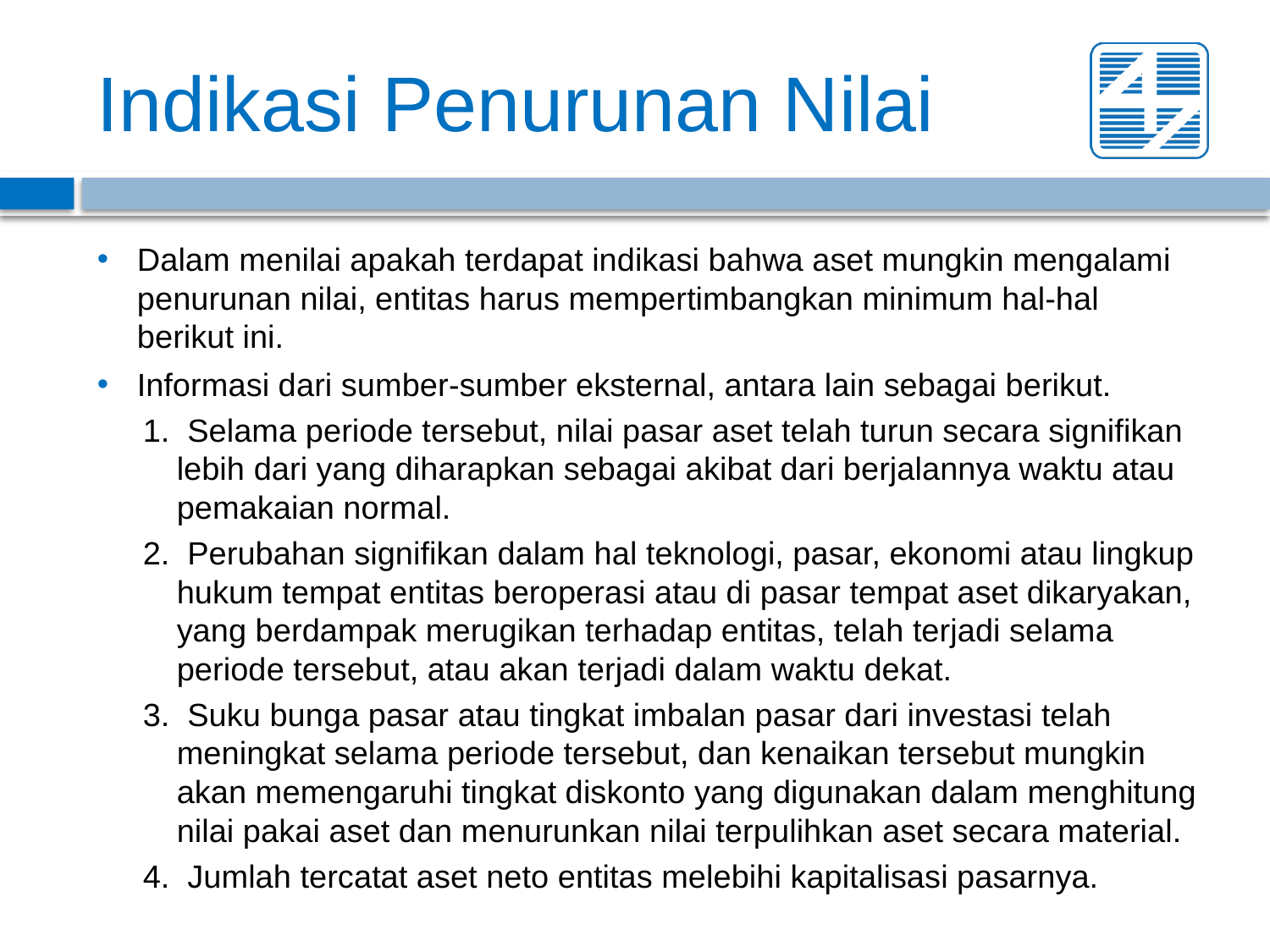

# Indikasi Penurunan Nilai
Dalam menilai apakah terdapat indikasi bahwa aset mungkin mengalami penurunan nilai, entitas harus mempertimbangkan minimum hal-hal berikut ini.
Informasi dari sumber-sumber eksternal, antara lain sebagai berikut.
1.  Selama periode tersebut, nilai pasar aset telah turun secara signifikan lebih dari yang diharapkan sebagai akibat dari berjalannya waktu atau pemakaian normal.
2.  Perubahan signifikan dalam hal teknologi, pasar, ekonomi atau lingkup hukum tempat entitas beroperasi atau di pasar tempat aset dikaryakan, yang berdampak merugikan terhadap entitas, telah terjadi selama periode tersebut, atau akan terjadi dalam waktu dekat.
3.  Suku bunga pasar atau tingkat imbalan pasar dari investasi telah meningkat selama periode tersebut, dan kenaikan tersebut mungkin akan memengaruhi tingkat diskonto yang digunakan dalam menghitung nilai pakai aset dan menurunkan nilai terpulihkan aset secara material.
4.  Jumlah tercatat aset neto entitas melebihi kapitalisasi pasarnya.